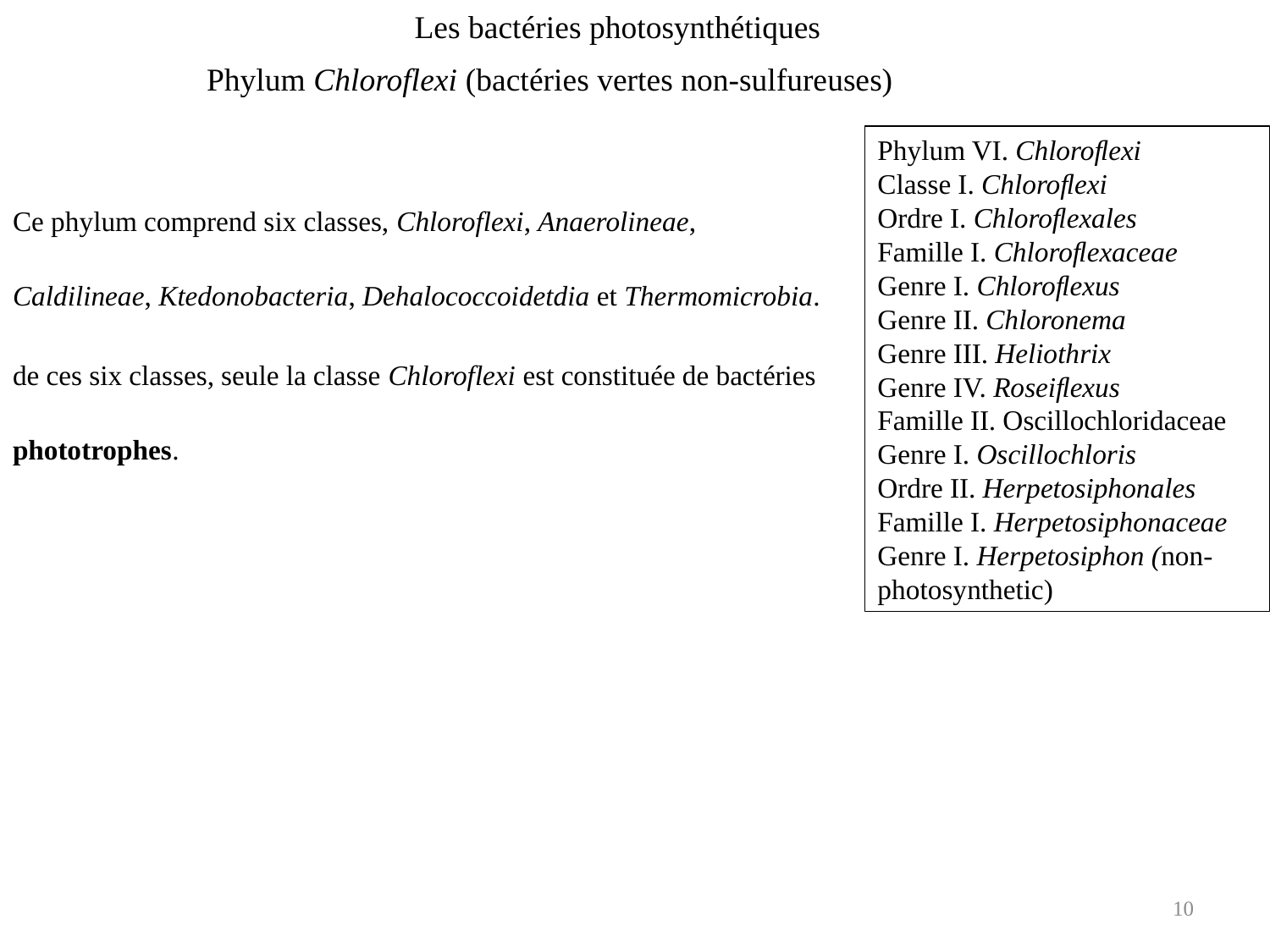

Les bactéries photosynthétiques
 Phylum Chloroflexi (bactéries vertes non-sulfureuses)
Phylum VI. Chloroﬂexi
Classe I. Chloroﬂexi
Ordre I. Chloroﬂexales
Famille I. Chloroﬂexaceae
Genre I. Chloroﬂexus
Genre II. Chloronema
Genre III. Heliothrix
Genre IV. Roseiﬂexus
Famille II. Oscillochloridaceae
Genre I. Oscillochloris
Ordre II. Herpetosiphonales
Famille I. Herpetosiphonaceae
Genre I. Herpetosiphon (non-photosynthetic)
Ce phylum comprend six classes, Chloroflexi, Anaerolineae, Caldilineae, Ktedonobacteria, Dehalococcoidetdia et Thermomicrobia.
de ces six classes, seule la classe Chloroflexi est constituée de bactéries phototrophes.

10